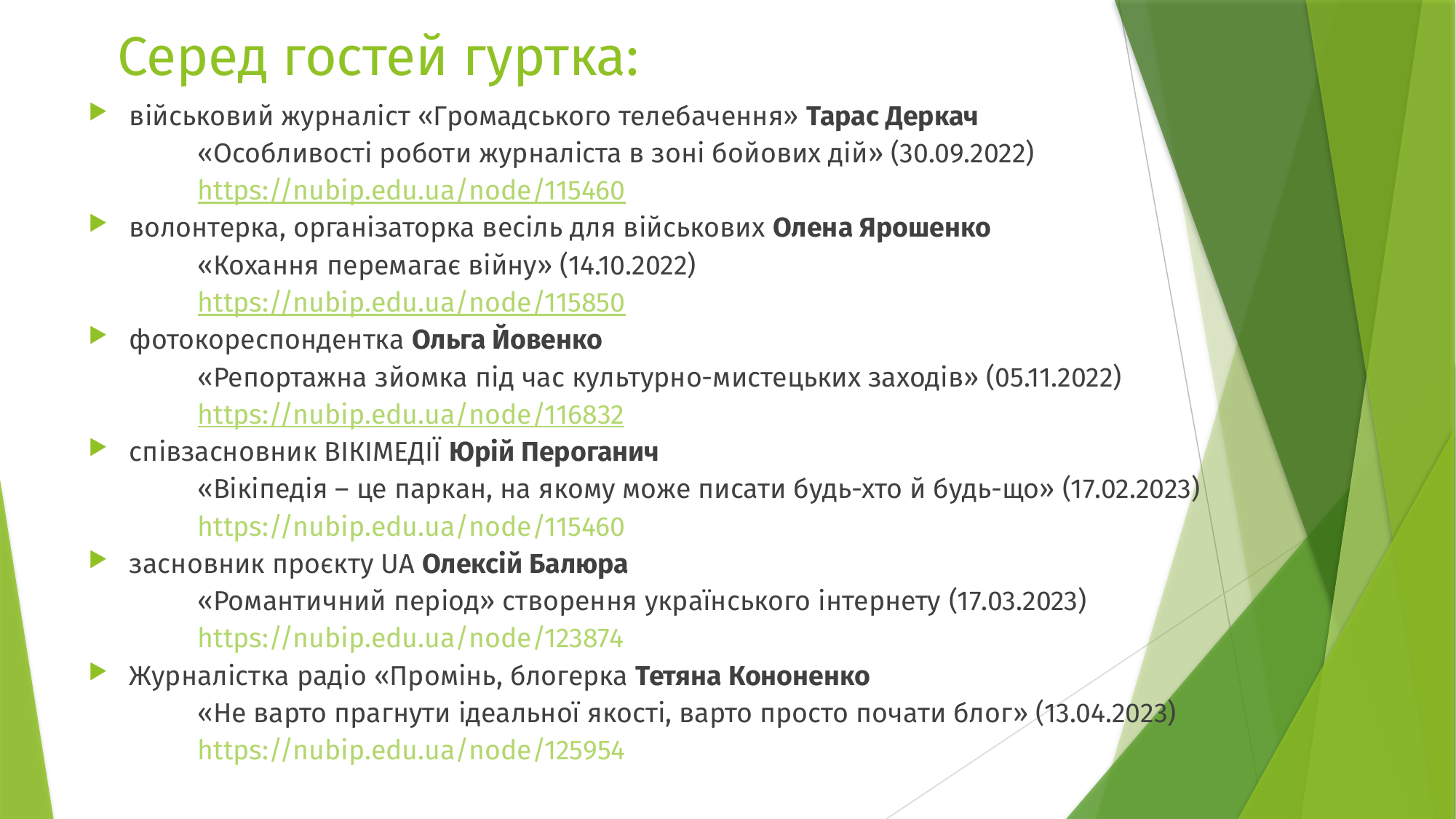

# Серед гостей гуртка:
військовий журналіст «Громадського телебачення» Тарас Деркач
	«Особливості роботи журналіста в зоні бойових дій» (30.09.2022)
	https://nubip.edu.ua/node/115460
волонтерка, організаторка весіль для військових Олена Ярошенко
	«Кохання перемагає війну» (14.10.2022)
	https://nubip.edu.ua/node/115850
фотокореспондентка Ольга Йовенко
	«Репортажна зйомка під час культурно-мистецьких заходів» (05.11.2022)
 	https://nubip.edu.ua/node/116832
співзасновник ВІКІМЕДІЇ Юрій Пероганич
	«Вікіпедія – це паркан, на якому може писати будь-хто й будь-що» (17.02.2023)
	https://nubip.edu.ua/node/115460
засновник проєкту UA Олексій Балюра
	«Романтичний період» створення українського інтернету (17.03.2023)
	https://nubip.edu.ua/node/123874
Журналістка радіо «Промінь, блогерка Тетяна Кононенко
	«Не варто прагнути ідеальної якості, варто просто почати блог» (13.04.2023)
	https://nubip.edu.ua/node/125954